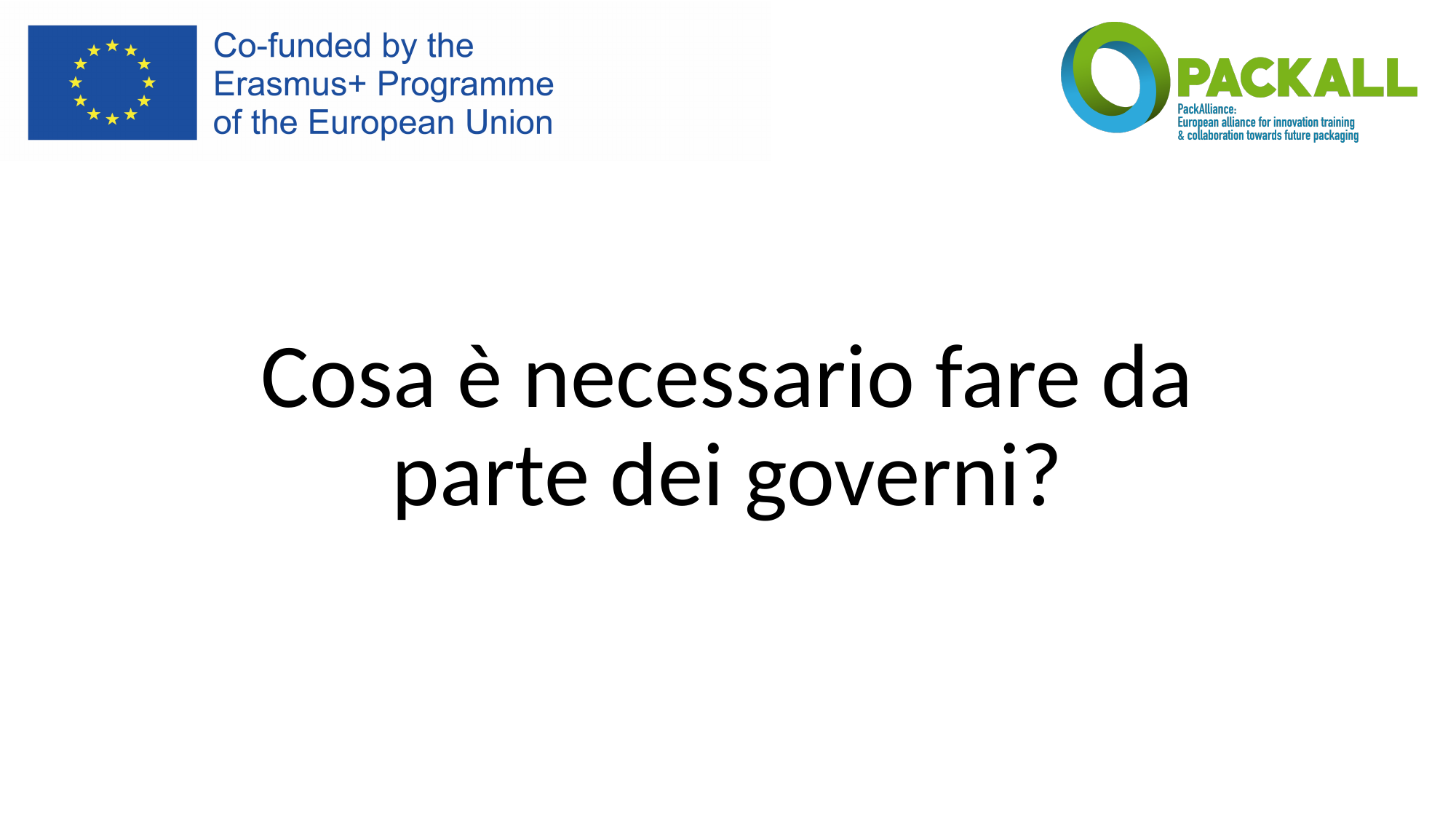

# Cosa è necessario fare da parte dei governi?